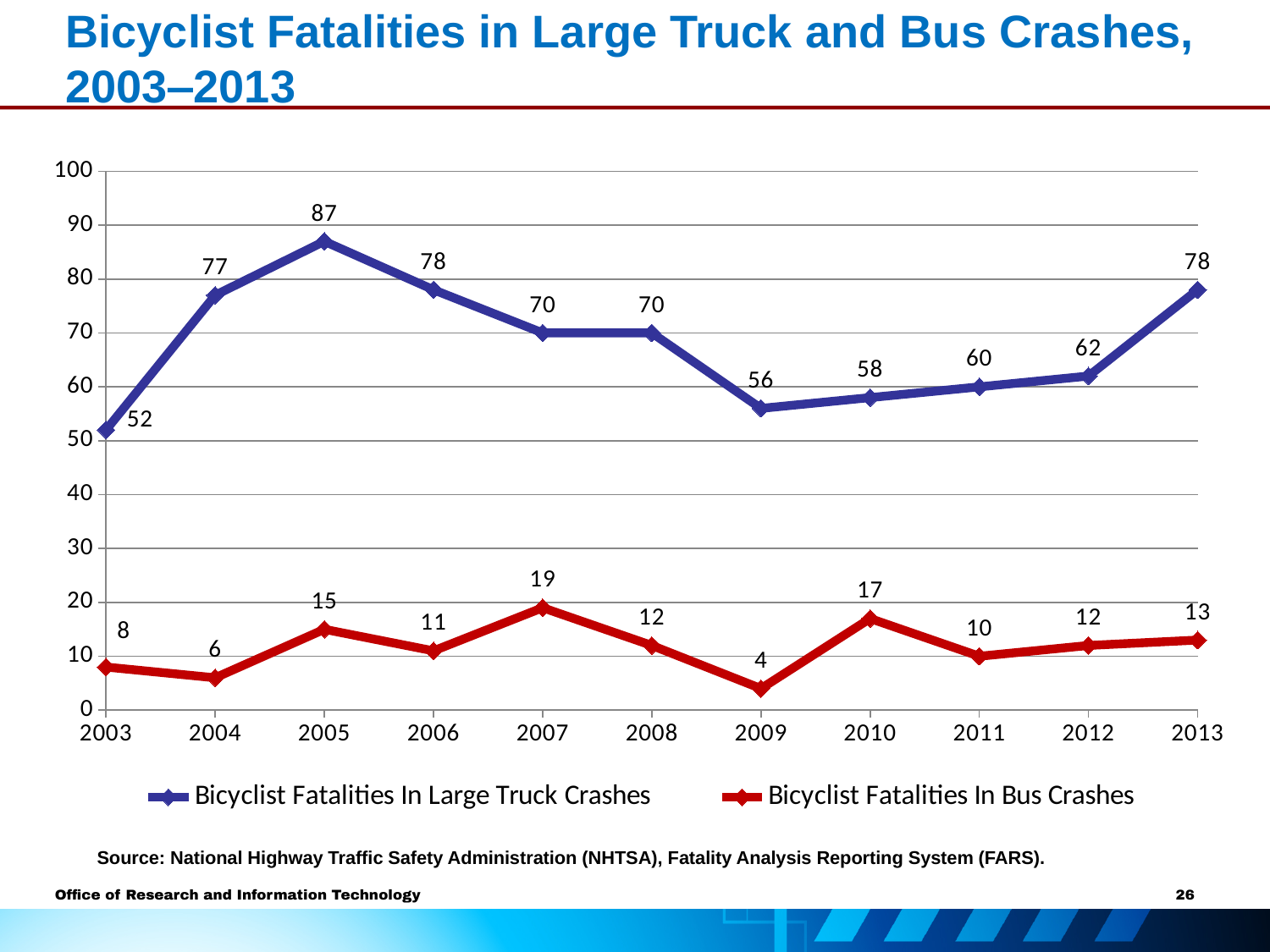

# Bicyclist Fatalities in Large Truck and Bus Crashes, 2003‒2013

### Chart

| Category | Bicyclist Fatalities In Large Truck Crashes | Bicyclist Fatalities In Bus Crashes |
|---|---|---|
| 2003 | 52.0 | 8.0 |
| 2004 | 77.0 | 6.0 |
| 2005 | 87.0 | 15.0 |
| 2006 | 78.0 | 11.0 |
| 2007 | 70.0 | 19.0 |
| 2008 | 70.0 | 12.0 |
| 2009 | 56.0 | 4.0 |
| 2010 | 58.0 | 17.0 |
| 2011 | 60.0 | 10.0 |
| 2012 | 62.0 | 12.0 |
| 2013 | 78.0 | 13.0 |
Source: National Highway Traffic Safety Administration (NHTSA), Fatality Analysis Reporting System (FARS).